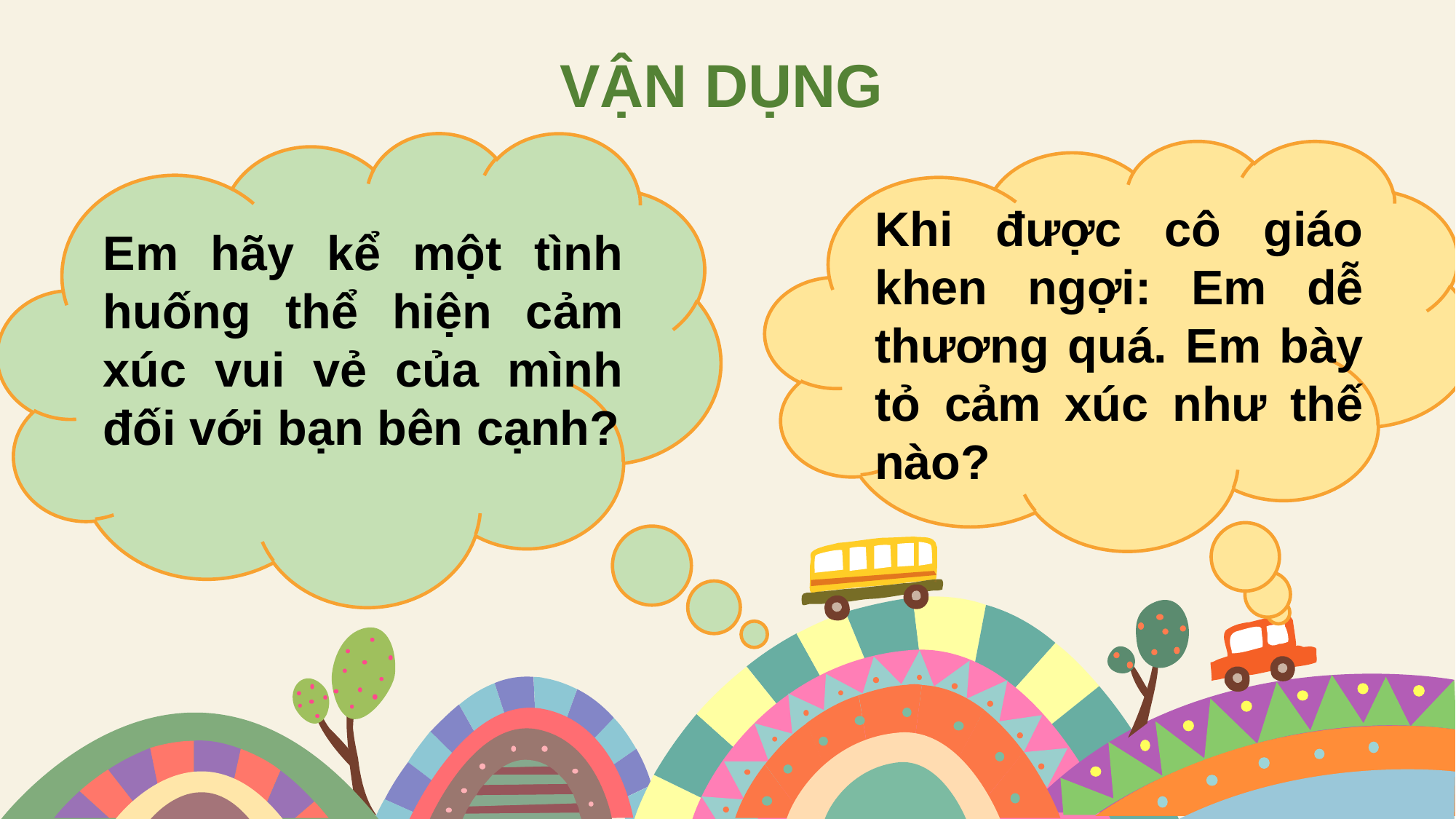

VẬN DỤNG

Khi được cô giáo khen ngợi: Em dễ thương quá. Em bày tỏ cảm xúc như thế nào?
Em hãy kể một tình huống thể hiện cảm xúc vui vẻ của mình đối với bạn bên cạnh?